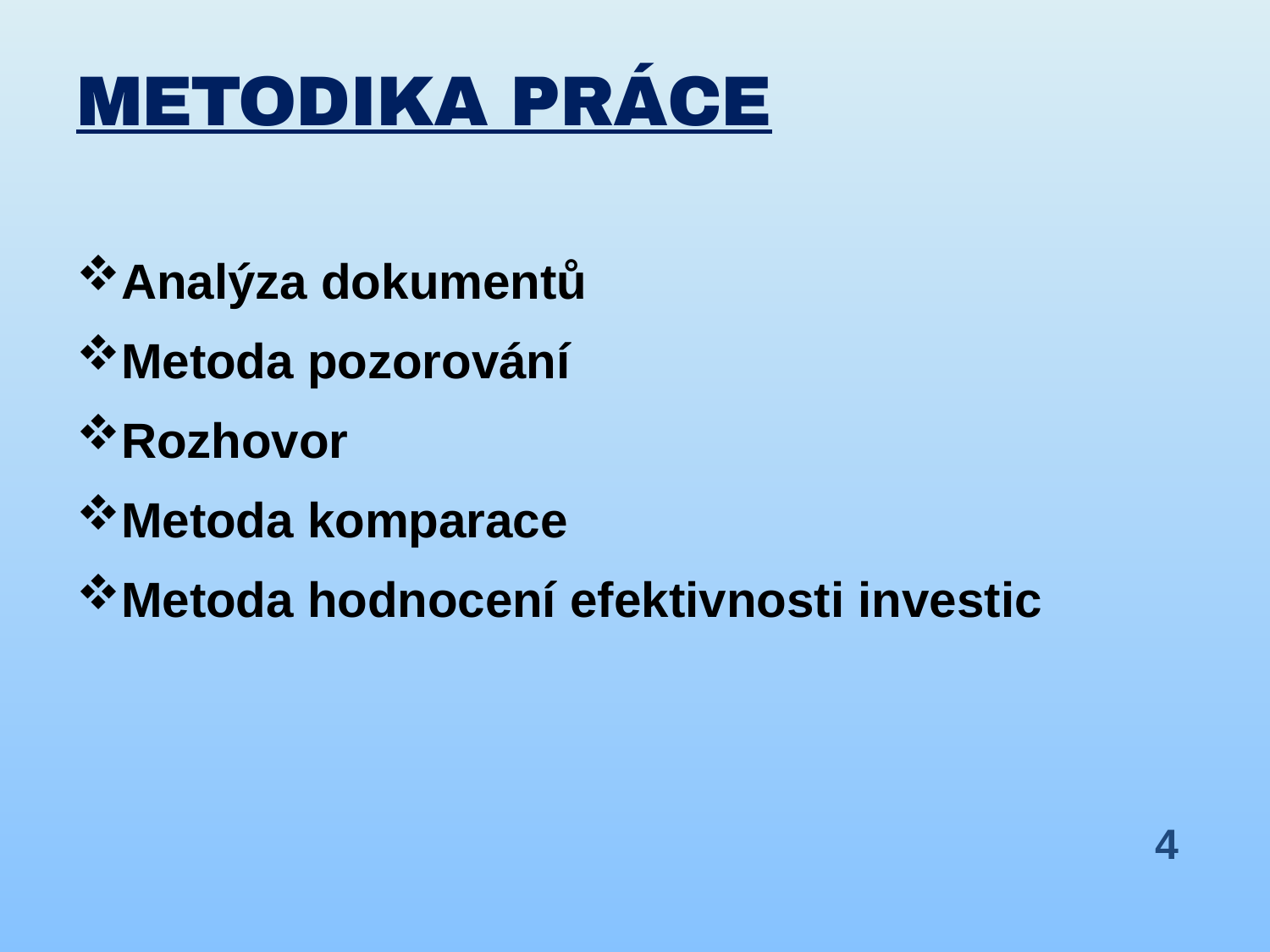

# METODIKA PRÁCE
Analýza dokumentů
Metoda pozorování
Rozhovor
Metoda komparace
Metoda hodnocení efektivnosti investic
4